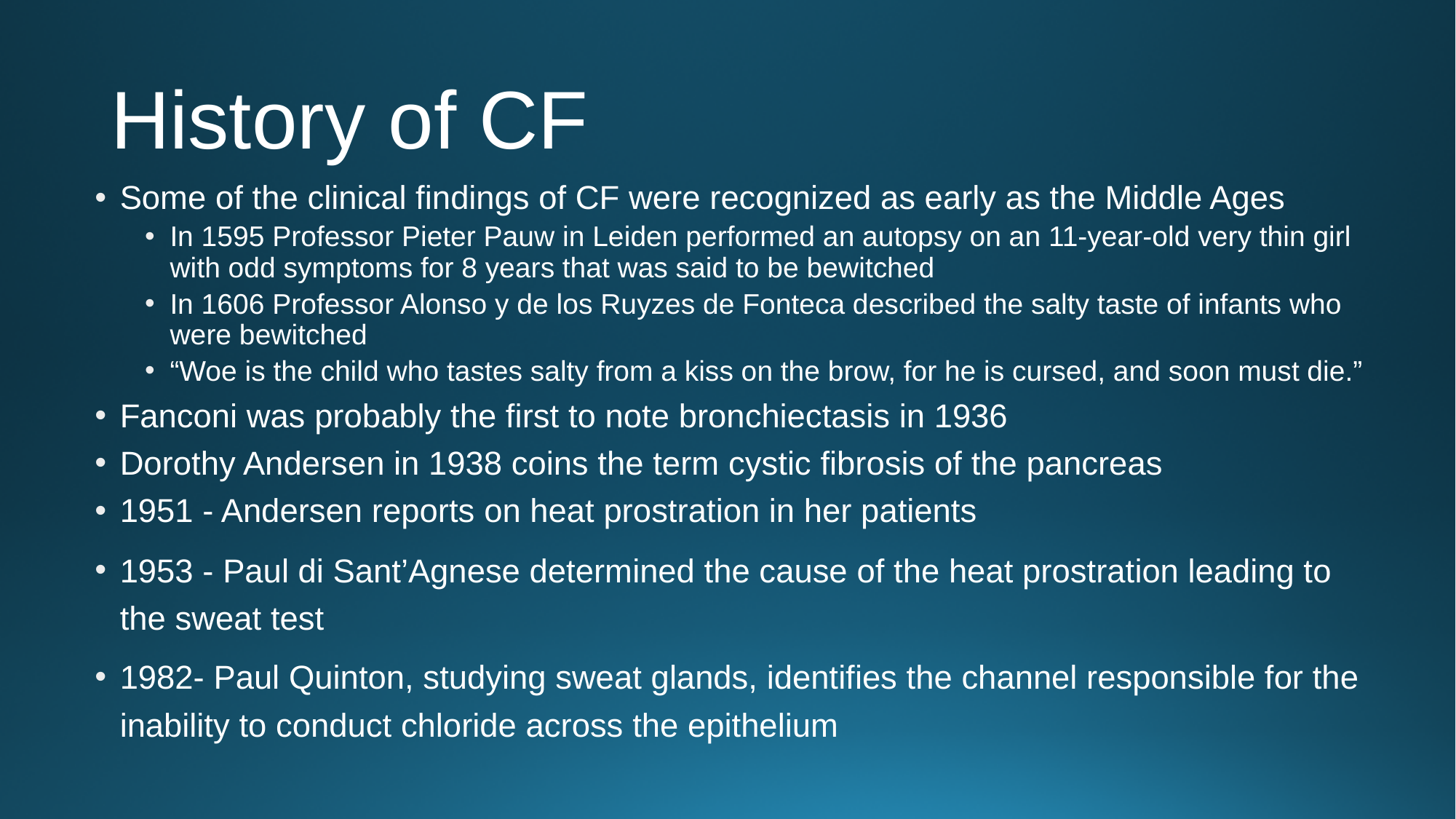

# History of CF
Some of the clinical findings of CF were recognized as early as the Middle Ages
In 1595 Professor Pieter Pauw in Leiden performed an autopsy on an 11-year-old very thin girl with odd symptoms for 8 years that was said to be bewitched
In 1606 Professor Alonso y de los Ruyzes de Fonteca described the salty taste of infants who were bewitched
“Woe is the child who tastes salty from a kiss on the brow, for he is cursed, and soon must die.”
Fanconi was probably the first to note bronchiectasis in 1936
Dorothy Andersen in 1938 coins the term cystic fibrosis of the pancreas
1951 - Andersen reports on heat prostration in her patients
1953 - Paul di Sant’Agnese determined the cause of the heat prostration leading to the sweat test
1982- Paul Quinton, studying sweat glands, identifies the channel responsible for the inability to conduct chloride across the epithelium